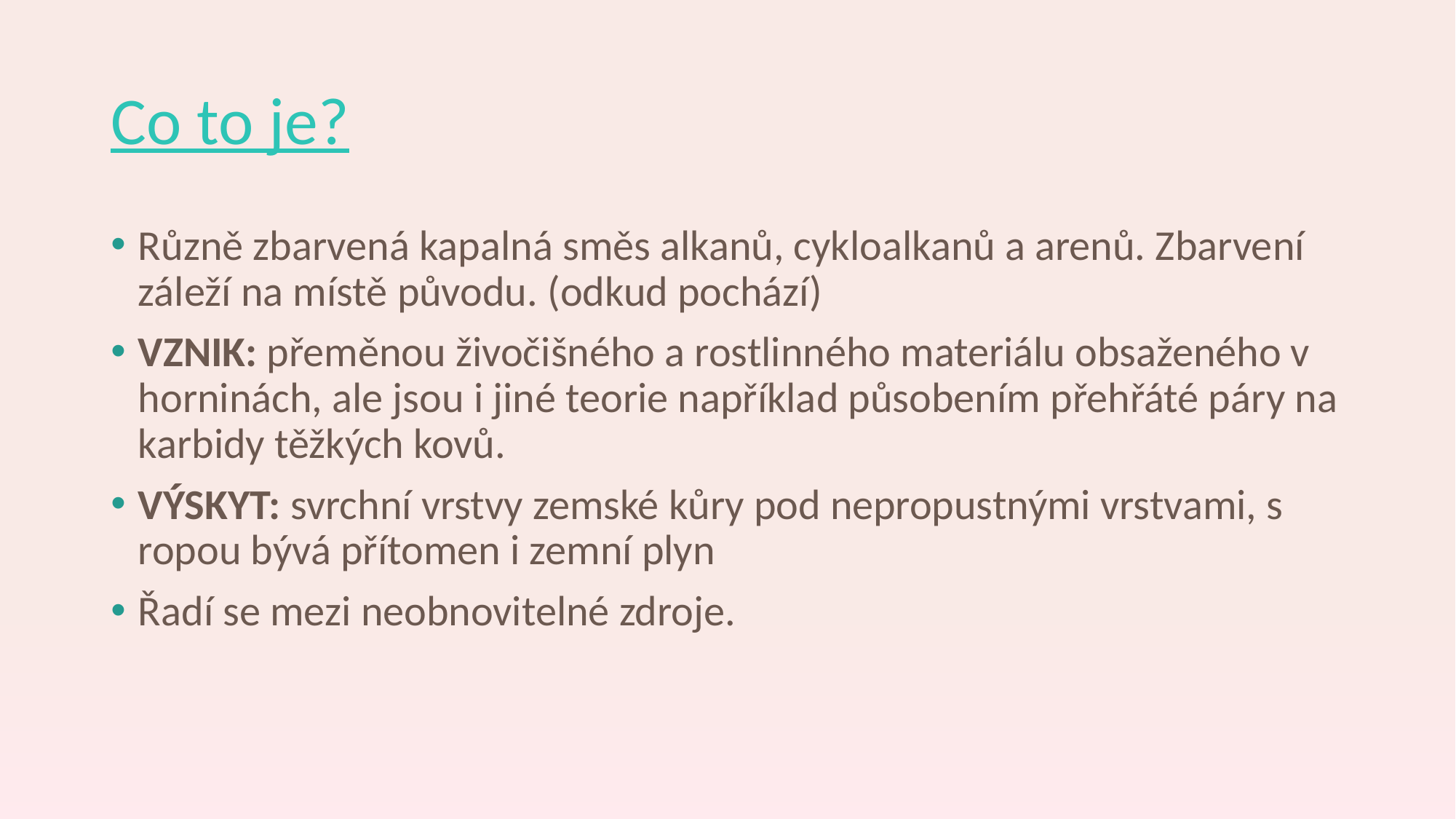

# Co to je?
Různě zbarvená kapalná směs alkanů, cykloalkanů a arenů. Zbarvení záleží na místě původu. (odkud pochází)
VZNIK: přeměnou živočišného a rostlinného materiálu obsaženého v horninách, ale jsou i jiné teorie například působením přehřáté páry na karbidy těžkých kovů.
VÝSKYT: svrchní vrstvy zemské kůry pod nepropustnými vrstvami, s ropou bývá přítomen i zemní plyn
Řadí se mezi neobnovitelné zdroje.